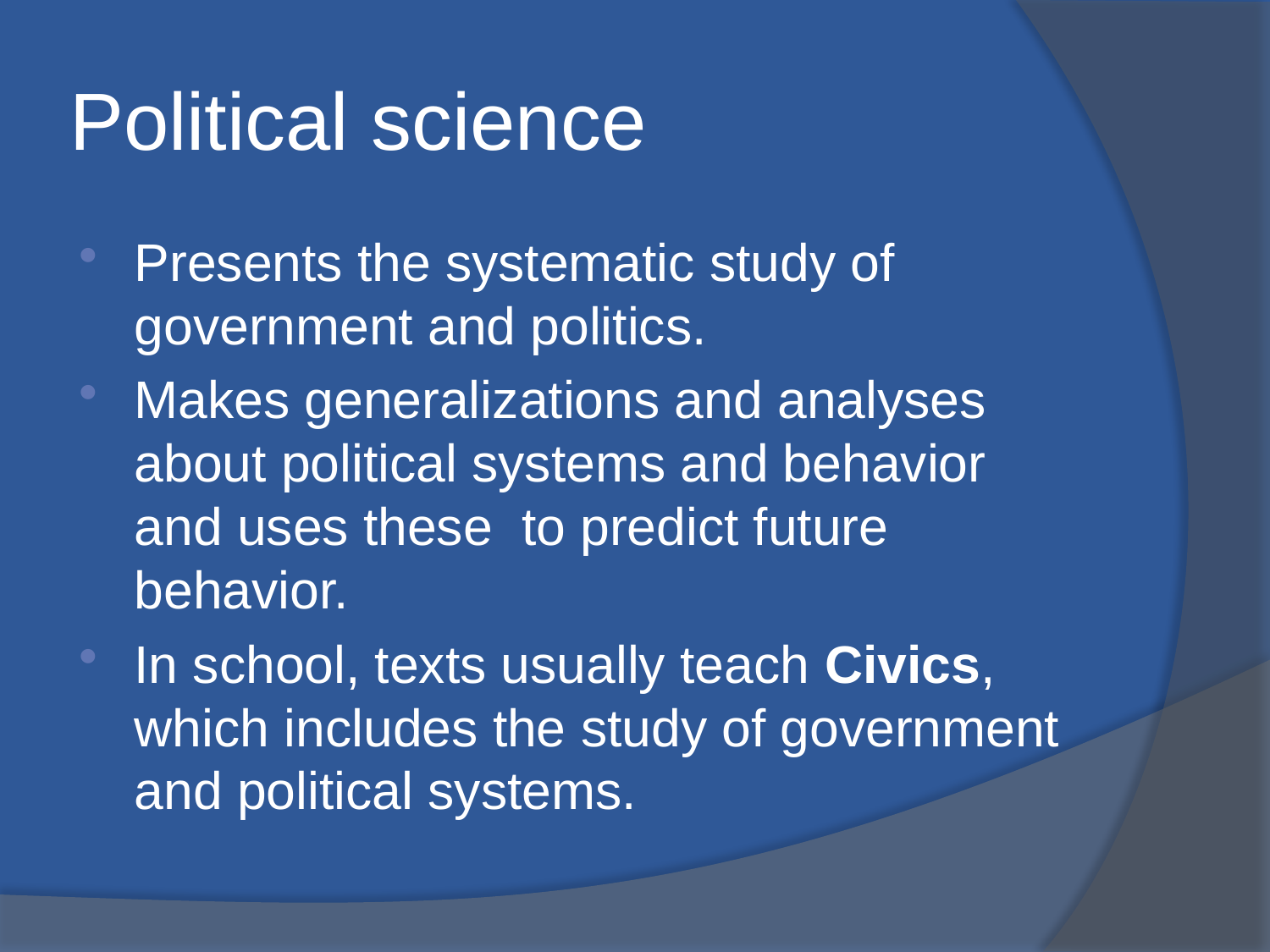

# Political science
Presents the systematic study of government and politics.
Makes generalizations and analyses about political systems and behavior and uses these  to predict future behavior.
In school, texts usually teach Civics, which includes the study of government and political systems.